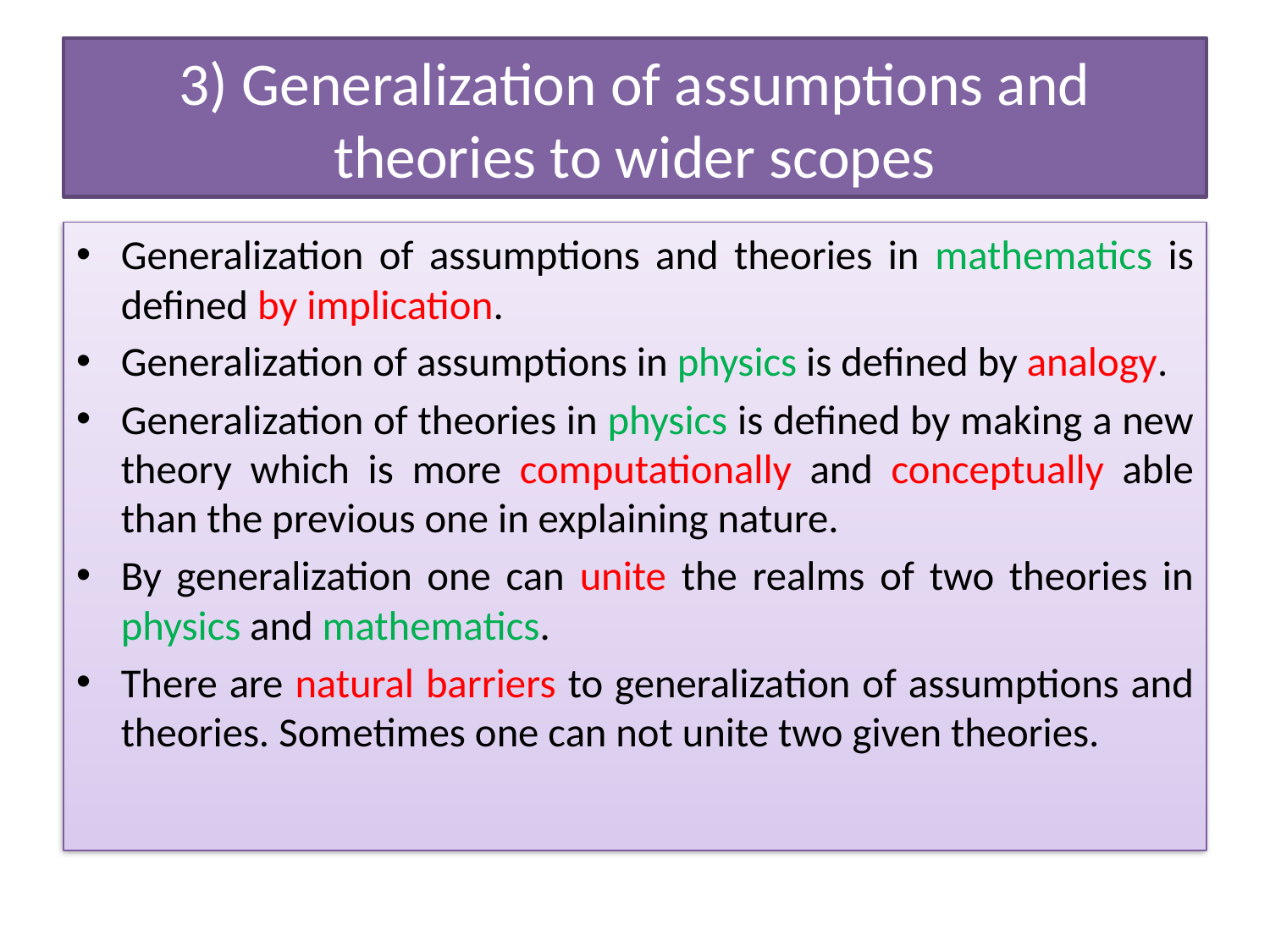

# 3) Generalization of assumptions and theories to wider scopes
Generalization of assumptions and theories in mathematics is defined by implication.
Generalization of assumptions in physics is defined by analogy.
Generalization of theories in physics is defined by making a new theory which is more computationally and conceptually able than the previous one in explaining nature.
By generalization one can unite the realms of two theories in physics and mathematics.
There are natural barriers to generalization of assumptions and theories. Sometimes one can not unite two given theories.